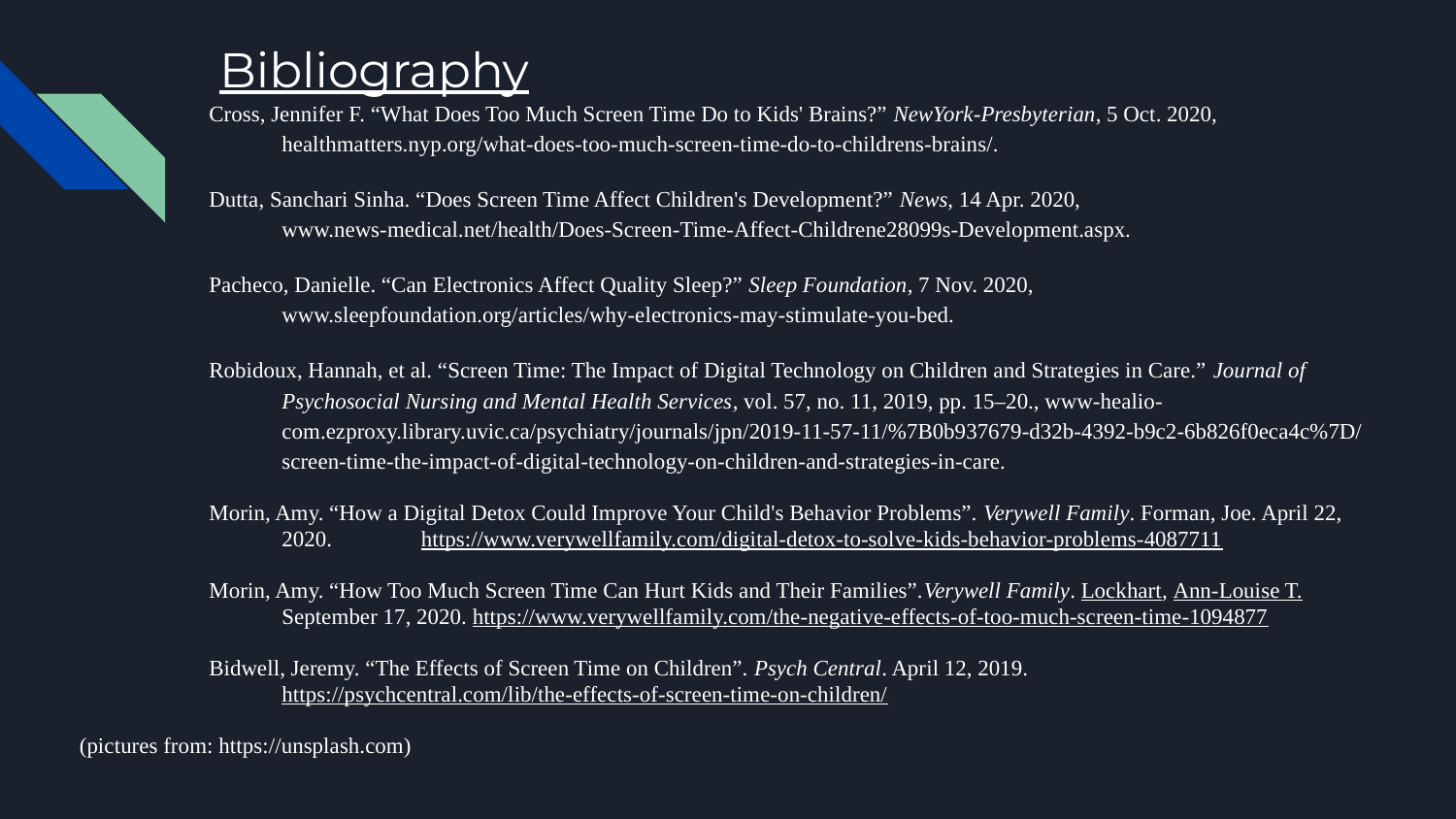

# Bibliography
Cross, Jennifer F. “What Does Too Much Screen Time Do to Kids' Brains?” NewYork-Presbyterian, 5 Oct. 2020, healthmatters.nyp.org/what-does-too-much-screen-time-do-to-childrens-brains/.
Dutta, Sanchari Sinha. “Does Screen Time Affect Children's Development?” News, 14 Apr. 2020, www.news-medical.net/health/Does-Screen-Time-Affect-Childrene28099s-Development.aspx.
Pacheco, Danielle. “Can Electronics Affect Quality Sleep?” Sleep Foundation, 7 Nov. 2020, www.sleepfoundation.org/articles/why-electronics-may-stimulate-you-bed.
Robidoux, Hannah, et al. “Screen Time: The Impact of Digital Technology on Children and Strategies in Care.” Journal of Psychosocial Nursing and Mental Health Services, vol. 57, no. 11, 2019, pp. 15–20., www-healio-com.ezproxy.library.uvic.ca/psychiatry/journals/jpn/2019-11-57-11/%7B0b937679-d32b-4392-b9c2-6b826f0eca4c%7D/screen-time-the-impact-of-digital-technology-on-children-and-strategies-in-care.
Morin, Amy. “How a Digital Detox Could Improve Your Child's Behavior Problems”. Verywell Family. Forman, Joe. April 22, 2020.                https://www.verywellfamily.com/digital-detox-to-solve-kids-behavior-problems-4087711
Morin, Amy. “How Too Much Screen Time Can Hurt Kids and Their Families”.Verywell Family. Lockhart, Ann-Louise T. September 17, 2020. https://www.verywellfamily.com/the-negative-effects-of-too-much-screen-time-1094877
Bidwell, Jeremy. “The Effects of Screen Time on Children”. Psych Central. April 12, 2019. https://psychcentral.com/lib/the-effects-of-screen-time-on-children/
(pictures from: https://unsplash.com)